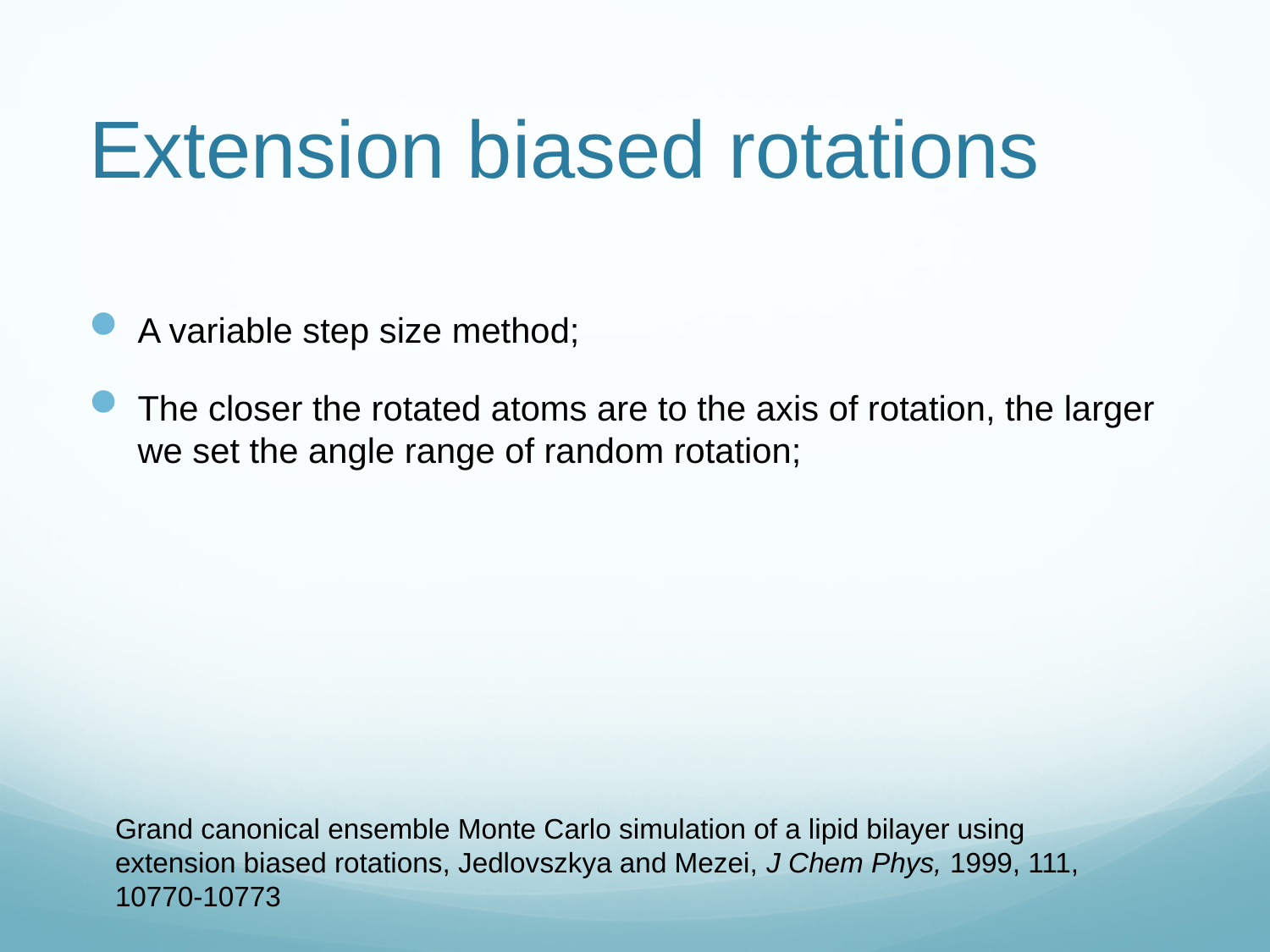

# Extension biased rotations
A variable step size method;
The closer the rotated atoms are to the axis of rotation, the larger we set the angle range of random rotation;
Grand canonical ensemble Monte Carlo simulation of a lipid bilayer using extension biased rotations, Jedlovszkya and Mezei, J Chem Phys, 1999, 111, 10770-10773